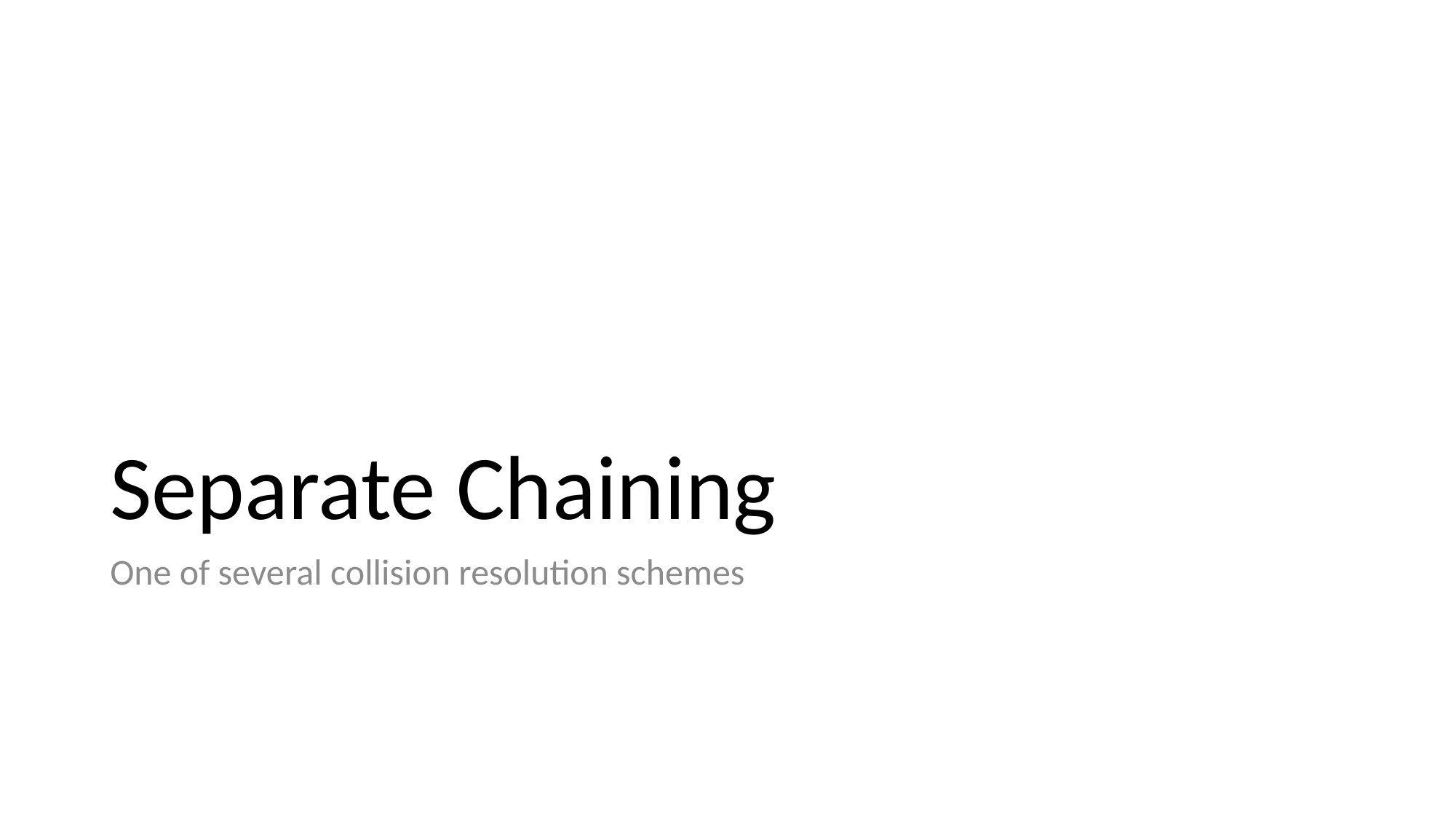

# Separate Chaining
One of several collision resolution schemes